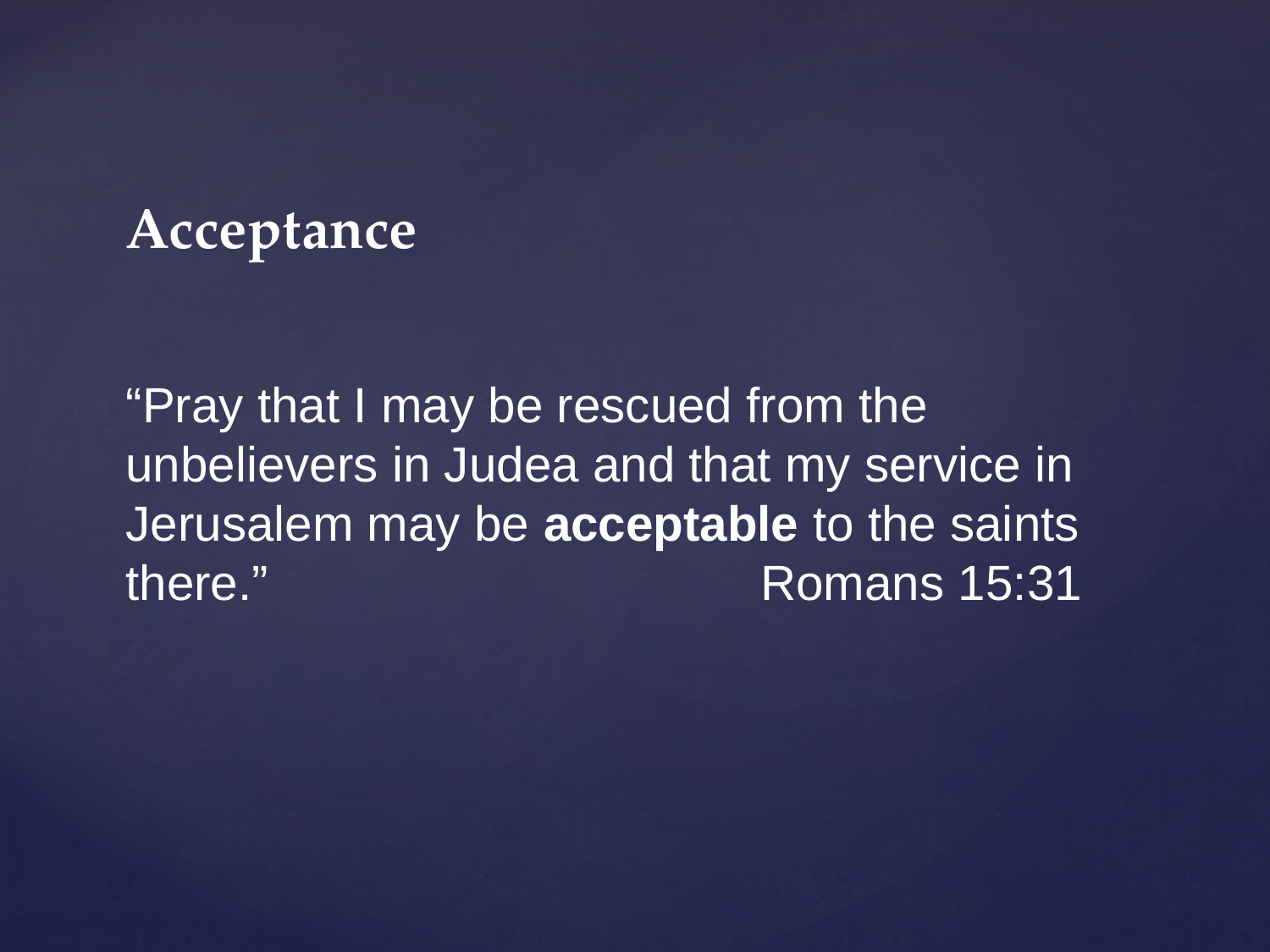

Acceptance
“Pray that I may be rescued from the unbelievers in Judea and that my service in Jerusalem may be acceptable to the saints there.”				Romans 15:31